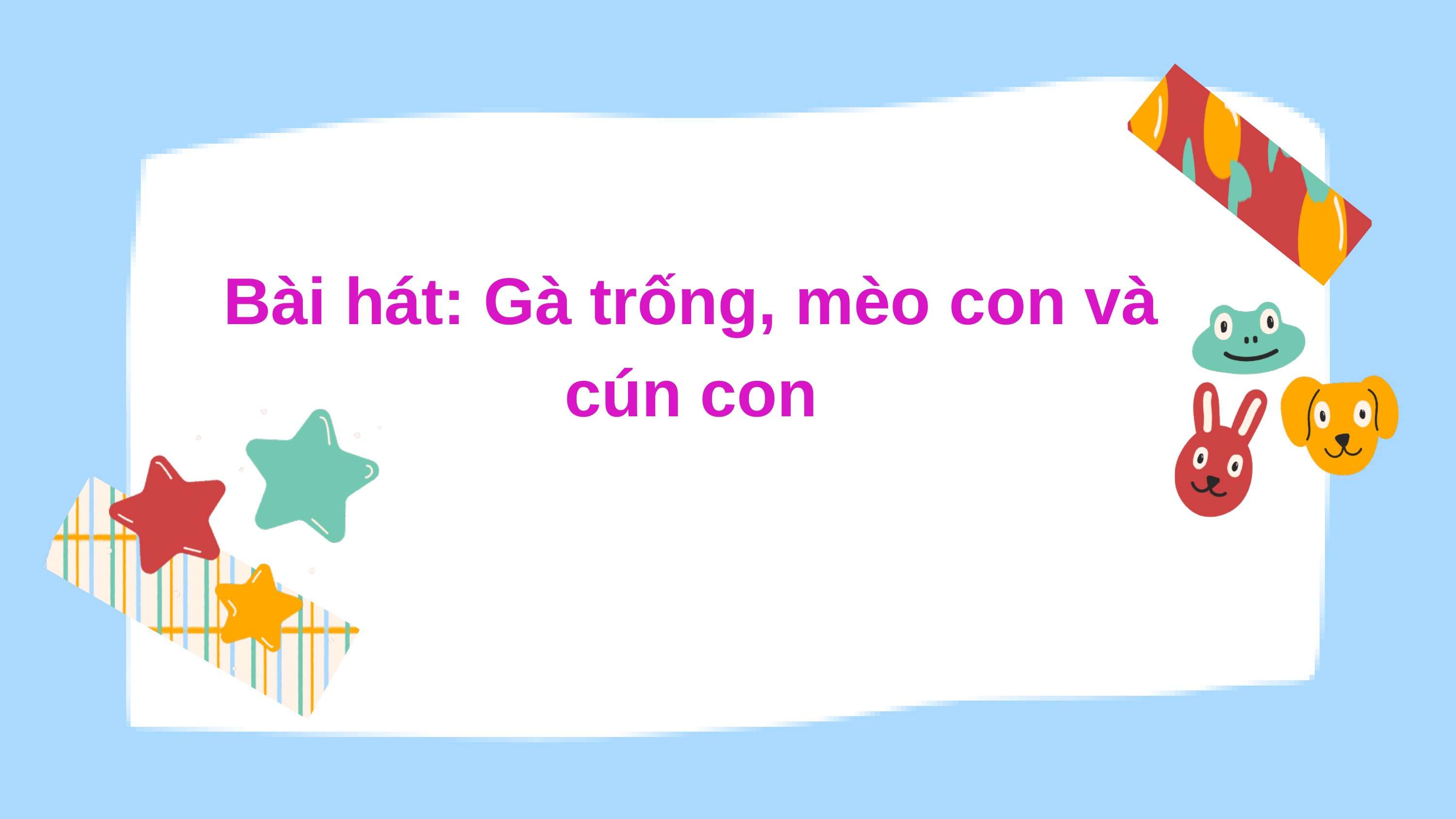

Bài hát: Gà trống, mèo con và cún con